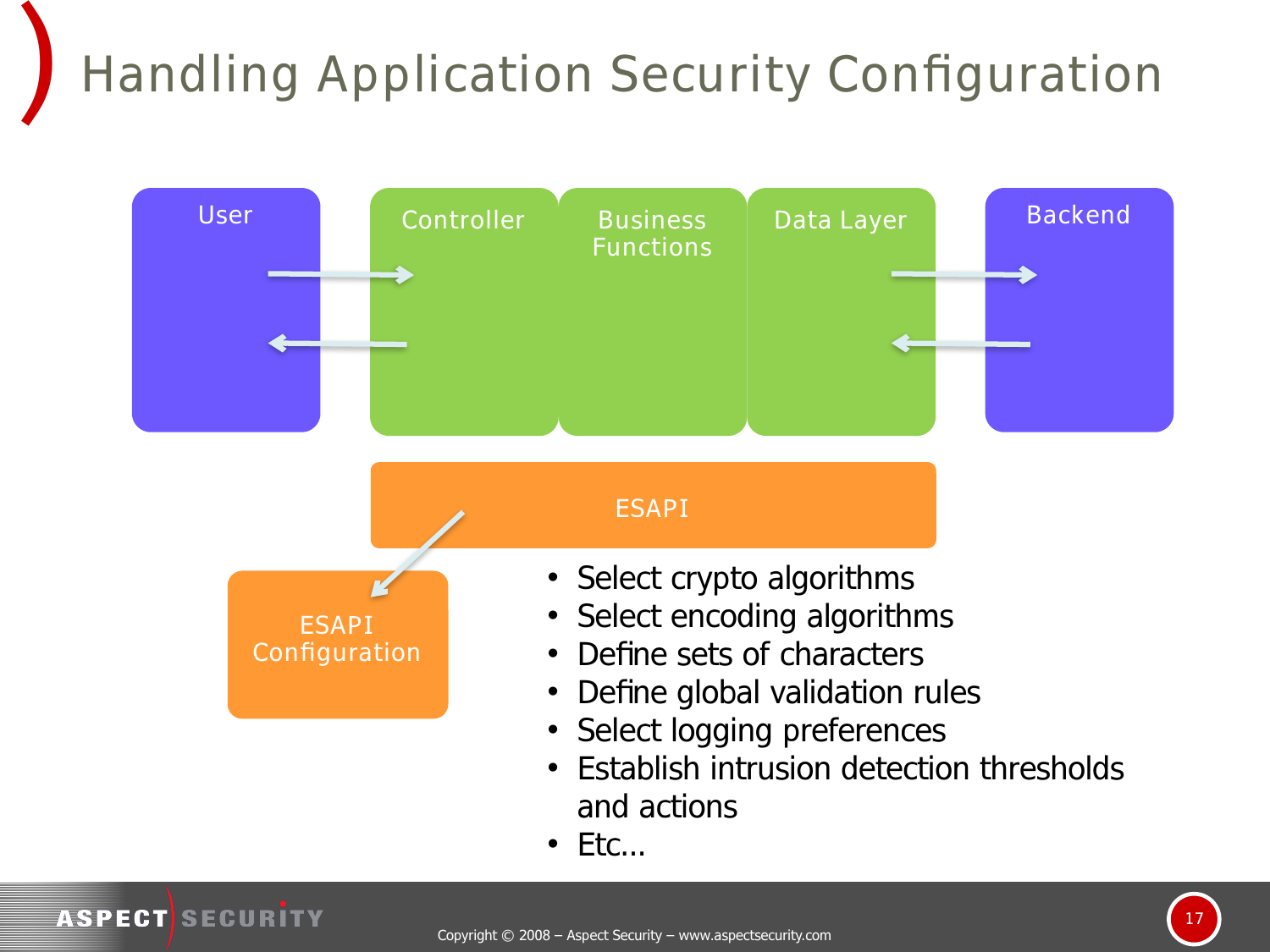

# Handling Application Security Configuration
User

Controller

Business Functions

Data Layer
Backend

ESAPI
Select crypto algorithms
Select encoding algorithms
Define sets of characters
Define global validation rules
Select logging preferences
Establish intrusion detection thresholds and actions
Etc…
ESAPI Configuration